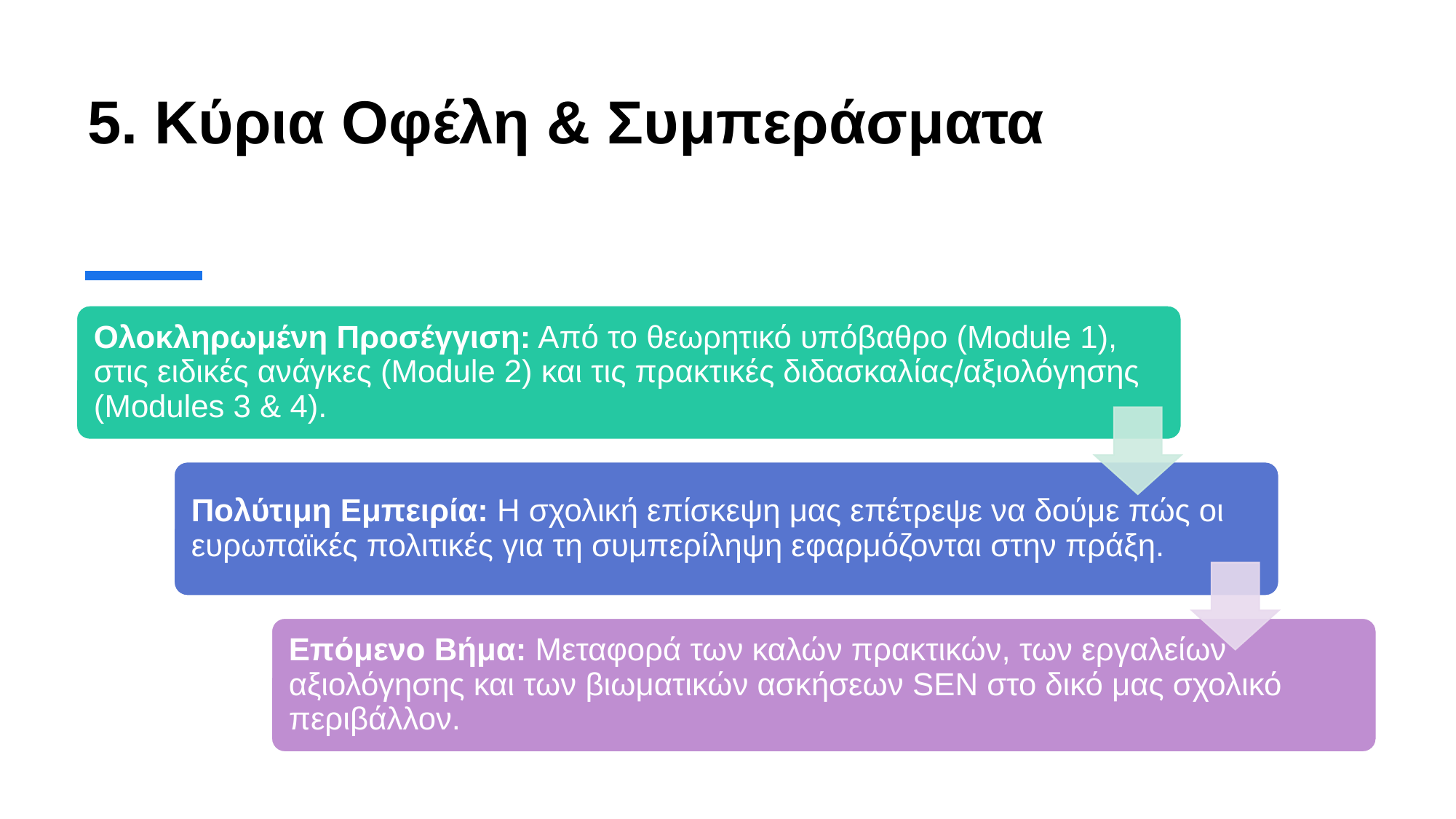

# 5. Κύρια Οφέλη & Συμπεράσματα
Ολοκληρωμένη Προσέγγιση: Από το θεωρητικό υπόβαθρο (Module 1), στις ειδικές ανάγκες (Module 2) και τις πρακτικές διδασκαλίας/αξιολόγησης (Modules 3 & 4).
Πολύτιμη Εμπειρία: Η σχολική επίσκεψη μας επέτρεψε να δούμε πώς οι ευρωπαϊκές πολιτικές για τη συμπερίληψη εφαρμόζονται στην πράξη.
Επόμενο Βήμα: Μεταφορά των καλών πρακτικών, των εργαλείων αξιολόγησης και των βιωματικών ασκήσεων SEN στο δικό μας σχολικό περιβάλλον.